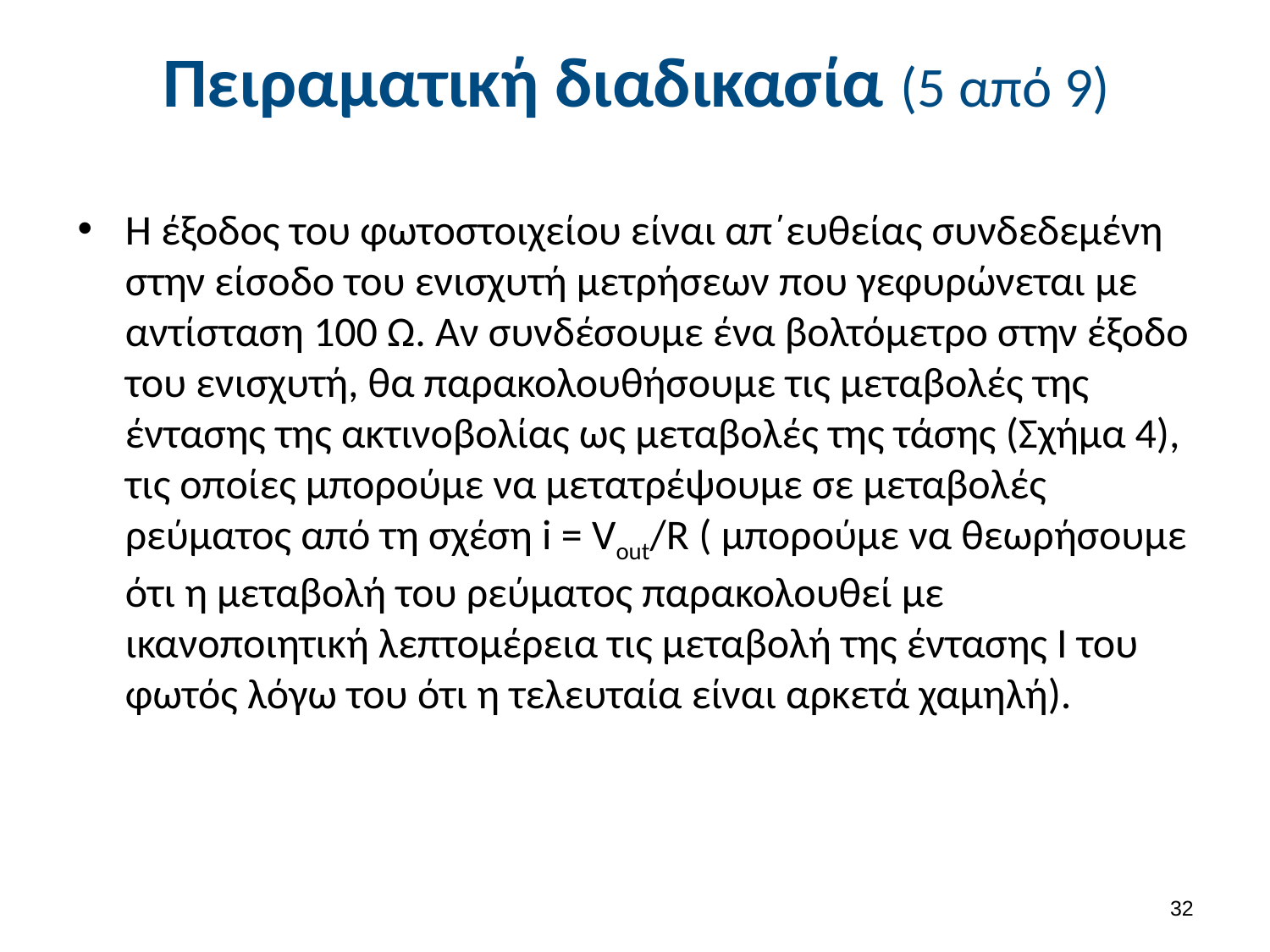

# Πειραματική διαδικασία (5 από 9)
Η έξοδος του φωτοστοιχείου είναι απ΄ευθείας συνδεδεμένη στην είσοδο του ενισχυτή μετρήσεων που γεφυρώνεται με αντίσταση 100 Ω. Αν συνδέσουμε ένα βολτόμετρο στην έξοδο του ενισχυτή, θα παρακολουθήσουμε τις μεταβολές της έντασης της ακτινοβολίας ως μεταβολές της τάσης (Σχήμα 4), τις οποίες μπορούμε να μετατρέψουμε σε μεταβολές ρεύματος από τη σχέση i = Vout/R ( μπορούμε να θεωρήσουμε ότι η μεταβολή του ρεύματος παρακολουθεί με ικανοποιητική λεπτομέρεια τις μεταβολή της έντασης Ι του φωτός λόγω του ότι η τελευταία είναι αρκετά χαμηλή).

32